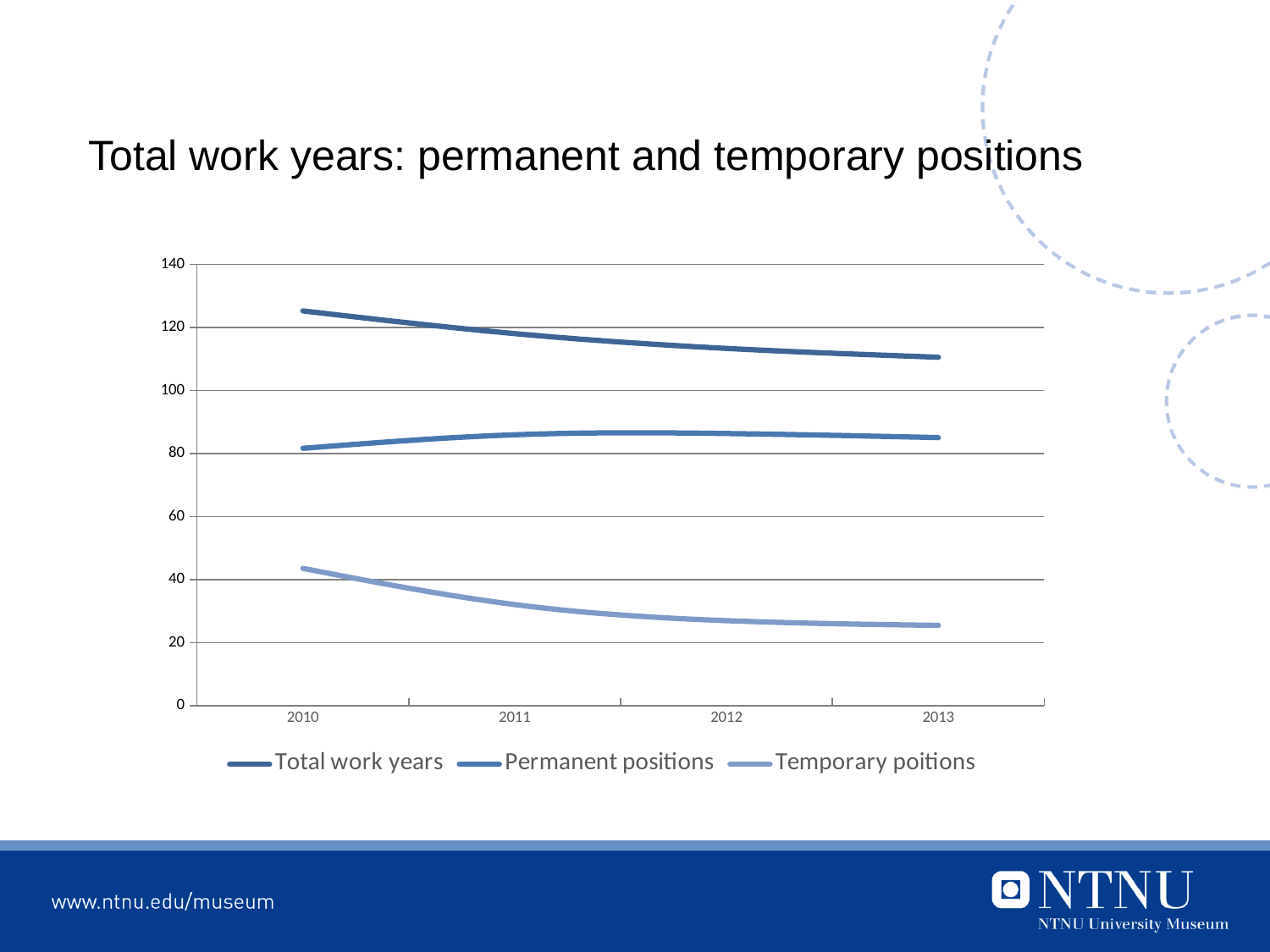

# Total work years: permanent and temporary positions

### Chart

| Category | Total work years | Permanent positions | Temporary poitions |
|---|---|---|---|
| 2010 | 125.3 | 81.7 | 43.6 |
| 2011 | 118.1 | 86.0 | 32.1 |
| 2012 | 113.4 | 86.4 | 27.0 |
| 2013 | 110.6 | 85.1 | 25.5 |